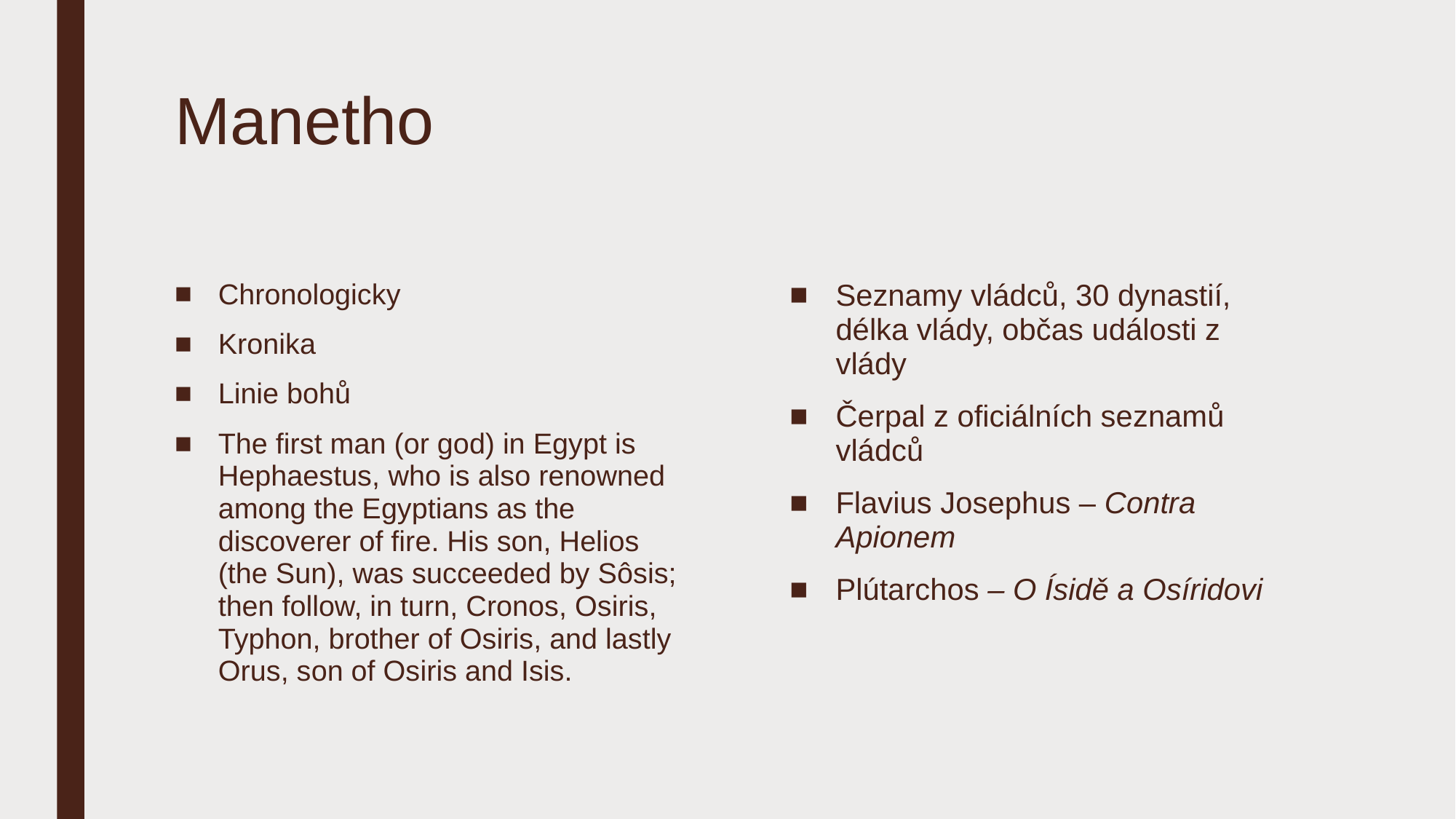

# Manetho
Chronologicky
Kronika
Linie bohů
The first man (or god) in Egypt is Hephaestus,​ who is also renowned among the Egyptians as the discoverer of fire. His son, Helios (the Sun), was succeeded by Sôsis; then follow, in turn, Cronos, Osiris, Typhon, brother of Osiris, and lastly Orus, son of Osiris and Isis.
Seznamy vládců, 30 dynastií, délka vlády, občas události z vlády
Čerpal z oficiálních seznamů vládců
Flavius Josephus – Contra Apionem
Plútarchos – O Ísidě a Osíridovi